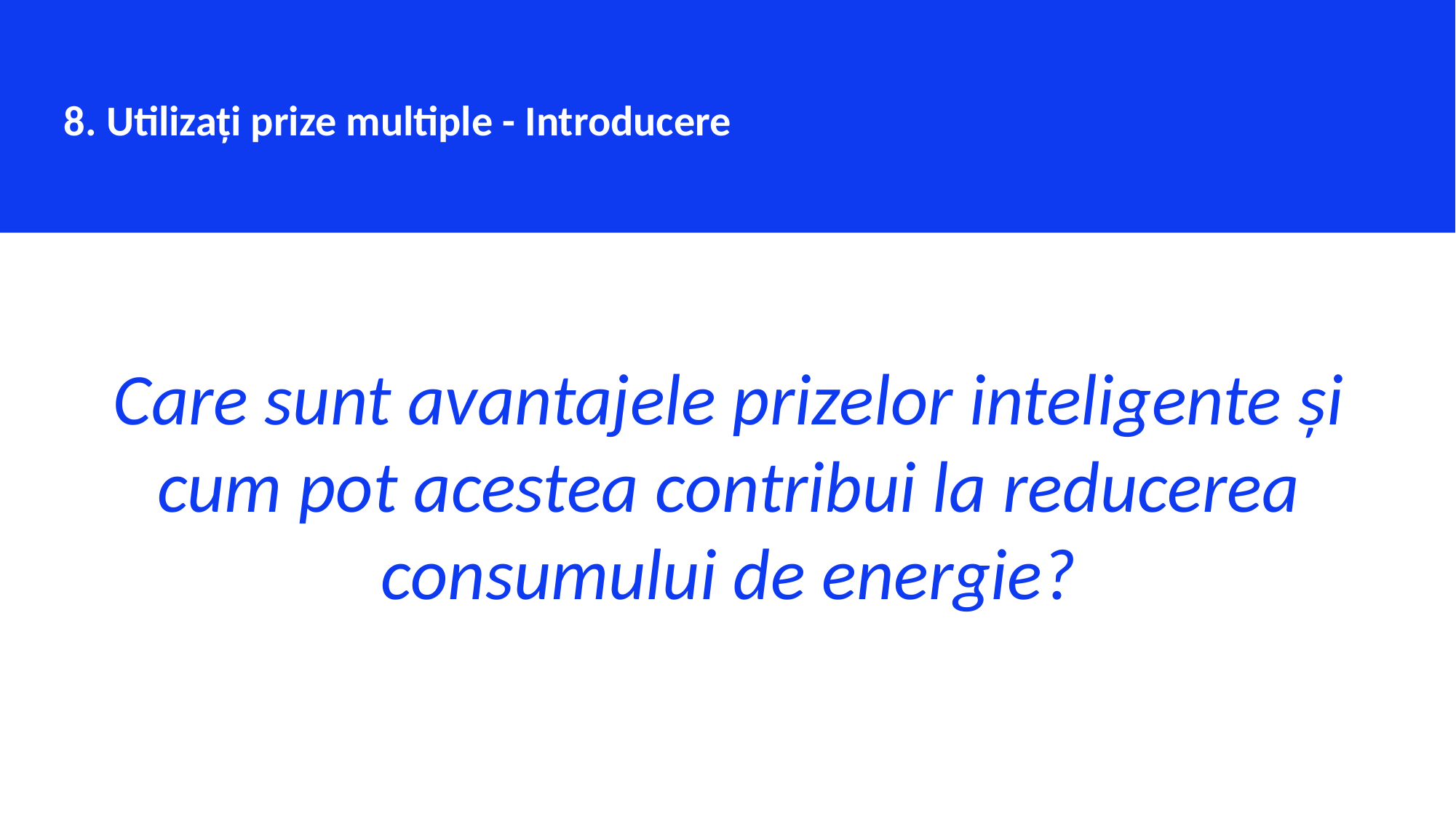

8. Utilizați prize multiple - Introducere

Care sunt avantajele prizelor inteligente și cum pot acestea contribui la reducerea consumului de energie?